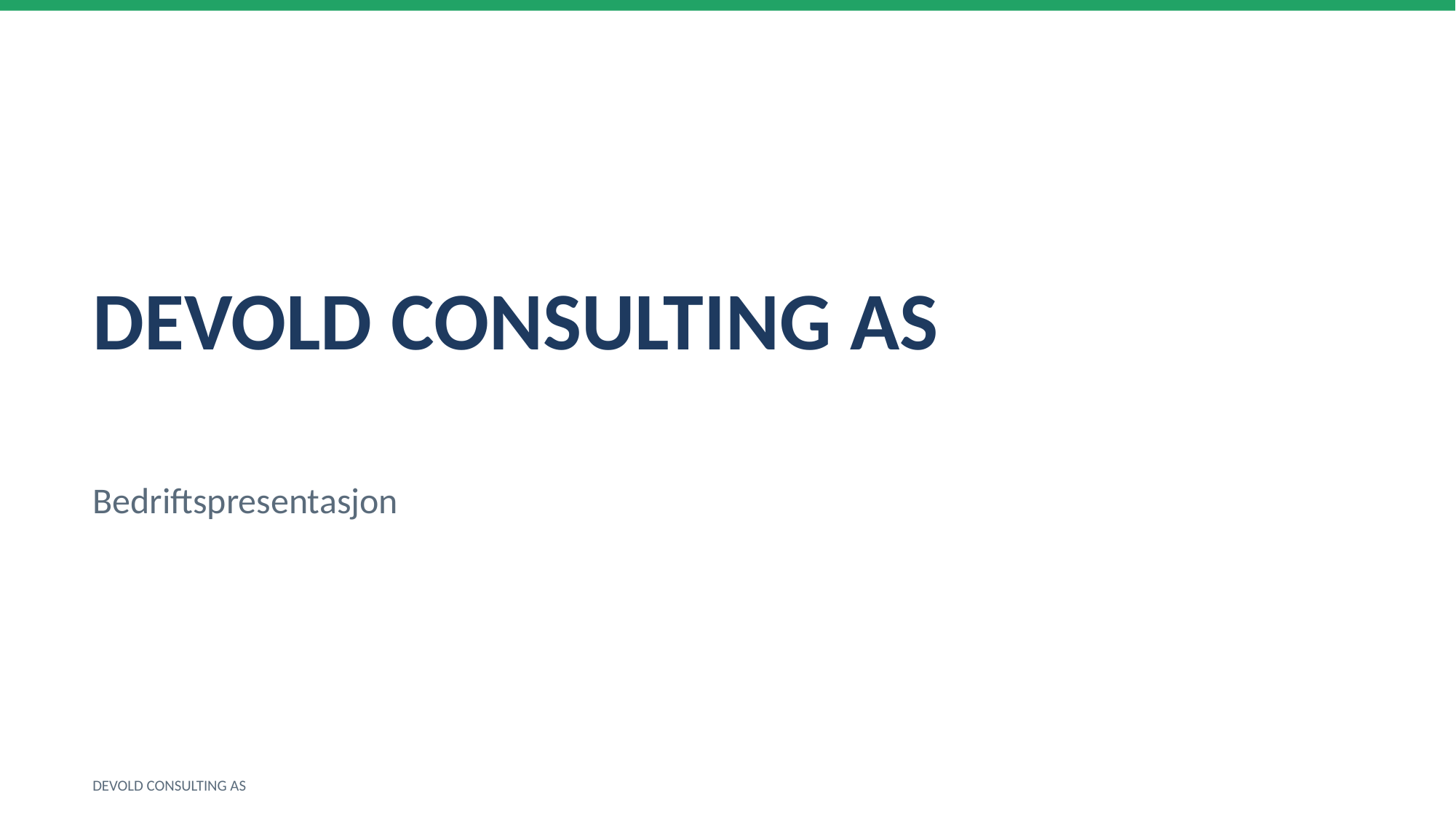

DEVOLD CONSULTING AS
Bedriftspresentasjon
DEVOLD CONSULTING AS